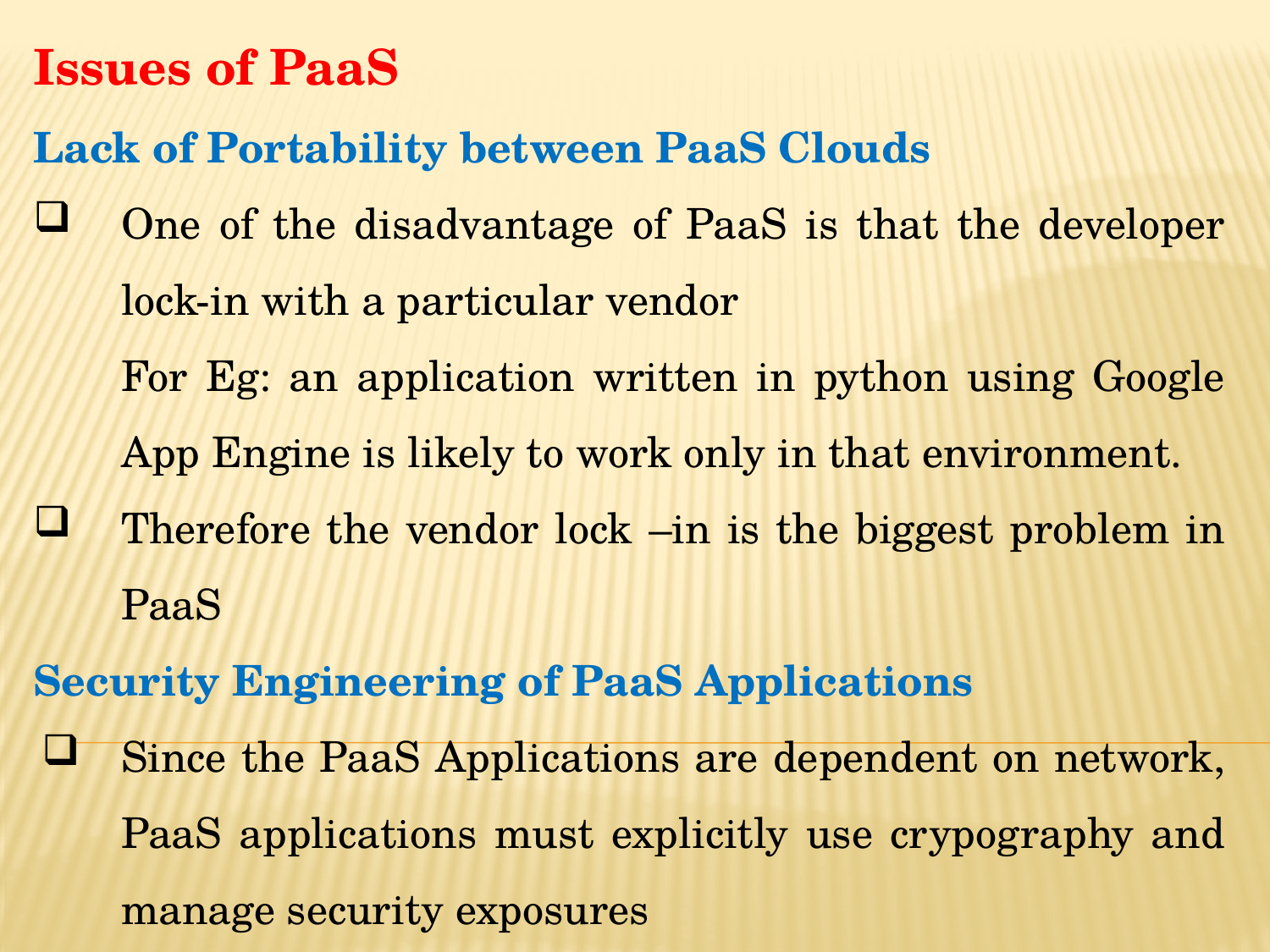

Issues of PaaS
Lack of Portability between PaaS Clouds
One of the disadvantage of PaaS is that the developer lock-in with a particular vendor
	For Eg: an application written in python using Google App Engine is likely to work only in that environment.
Therefore the vendor lock –in is the biggest problem in PaaS
Security Engineering of PaaS Applications
Since the PaaS Applications are dependent on network, PaaS applications must explicitly use crypography and manage security exposures